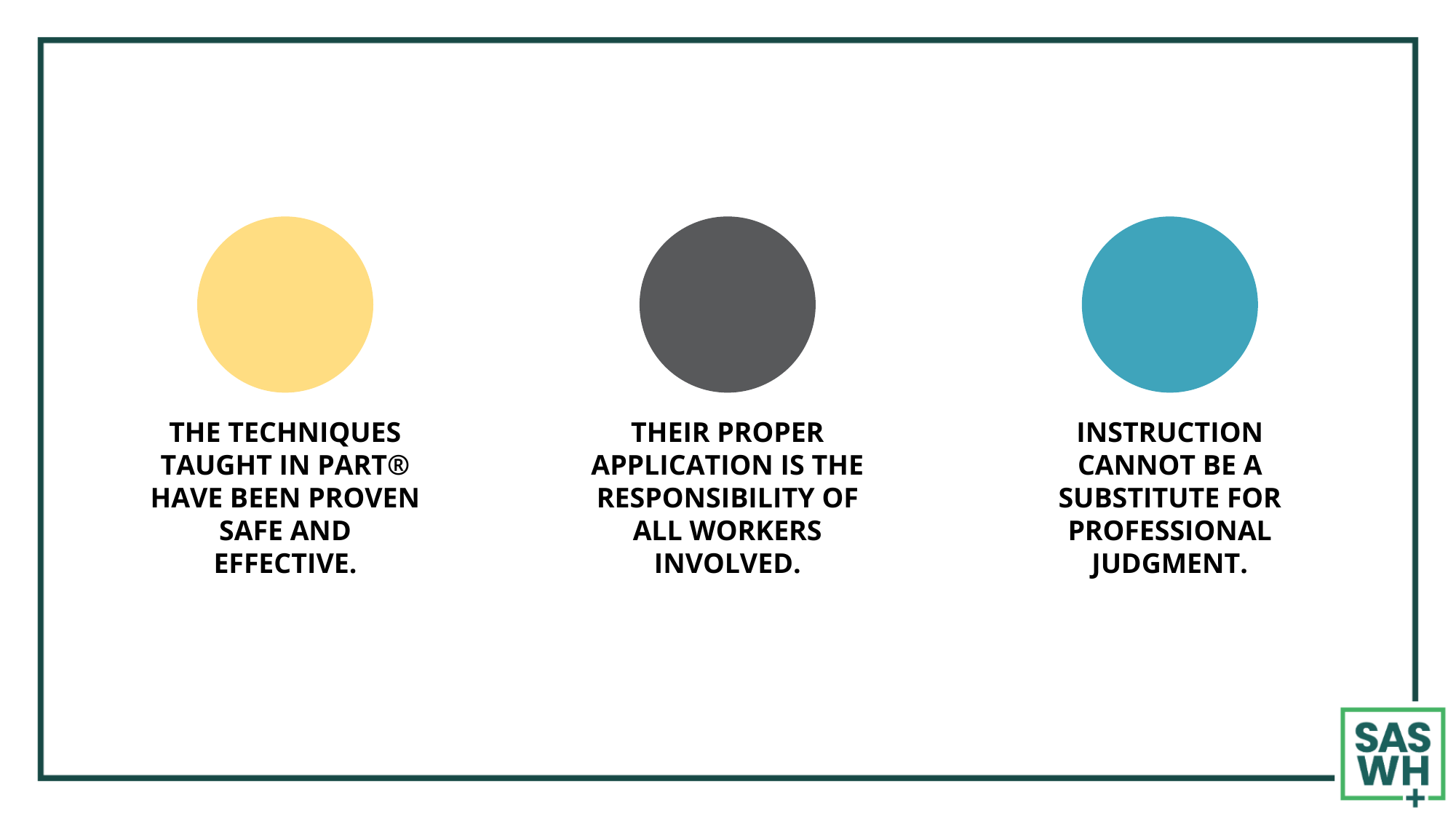

The techniques taught in PART® have BEEN proven safe and effective.
Their Proper application is the responsibility of all workers involved.
Instruction cannot be a substitute for professional judgment.